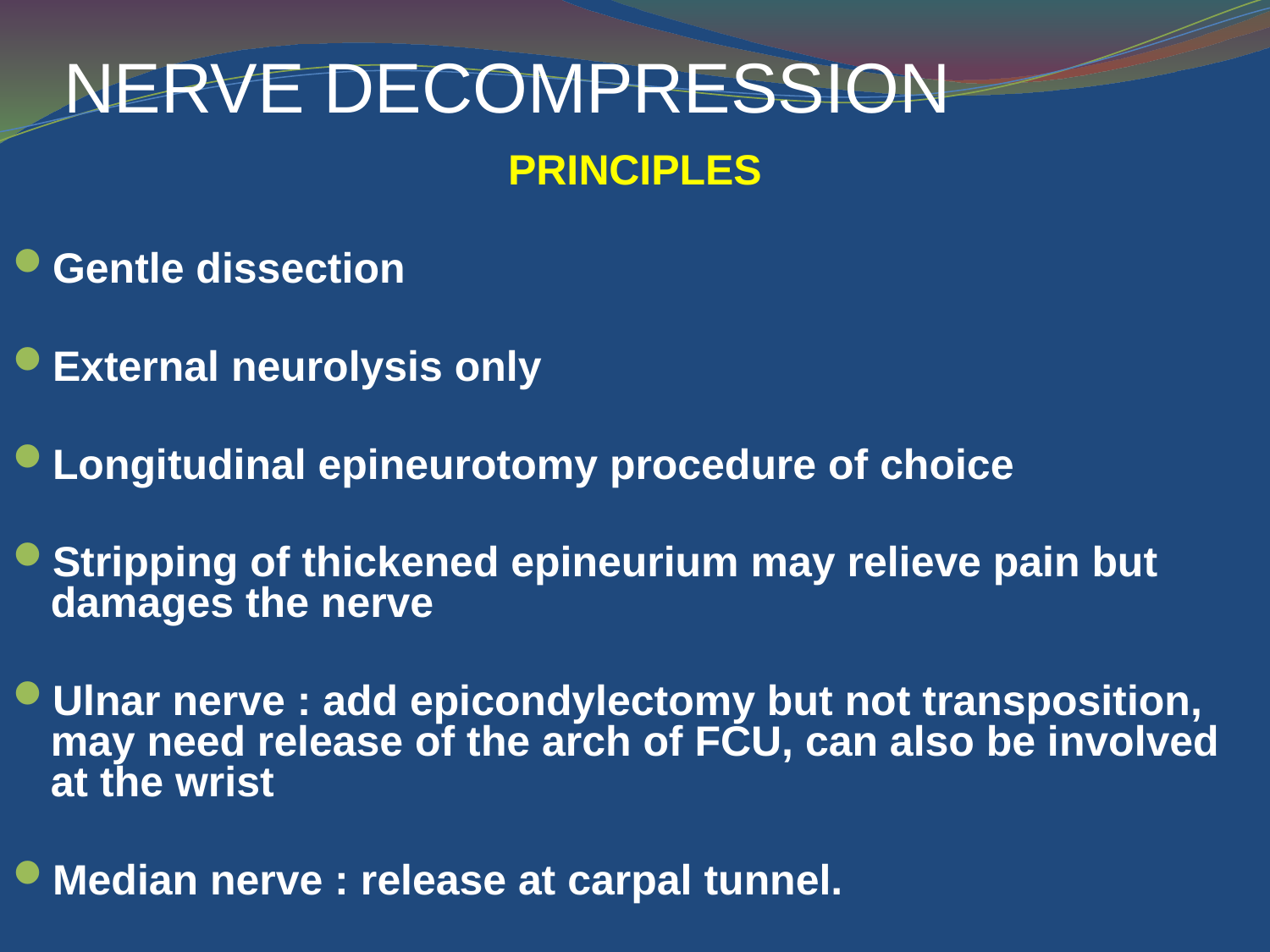

# NERVE DECOMPRESSION
PRINCIPLES

Gentle dissection

External neurolysis only

Longitudinal epineurotomy procedure of choice

Stripping of thickened epineurium may relieve pain but damages the nerve

Ulnar nerve : add epicondylectomy but not transposition, may need release of the arch of FCU, can also be involved at the wrist

Median nerve : release at carpal tunnel.